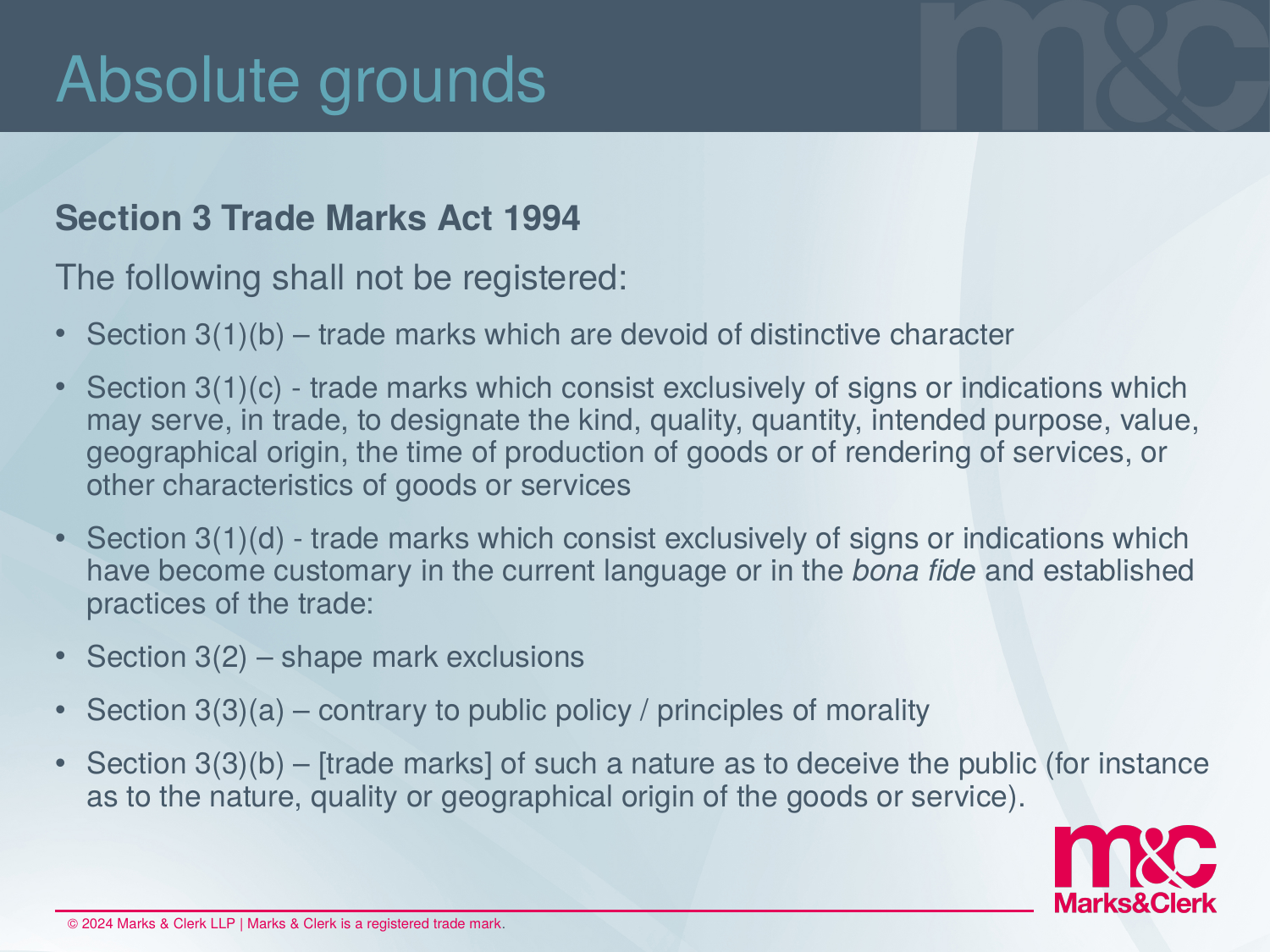

# Absolute grounds
Section 3 Trade Marks Act 1994
The following shall not be registered:
Section 3(1)(b) – trade marks which are devoid of distinctive character
Section 3(1)(c) - trade marks which consist exclusively of signs or indications which may serve, in trade, to designate the kind, quality, quantity, intended purpose, value, geographical origin, the time of production of goods or of rendering of services, or other characteristics of goods or services
Section 3(1)(d) - trade marks which consist exclusively of signs or indications which have become customary in the current language or in the bona fide and established practices of the trade:
Section 3(2) – shape mark exclusions
Section 3(3)(a) – contrary to public policy / principles of morality
Section 3(3)(b) – [trade marks] of such a nature as to deceive the public (for instance as to the nature, quality or geographical origin of the goods or service).